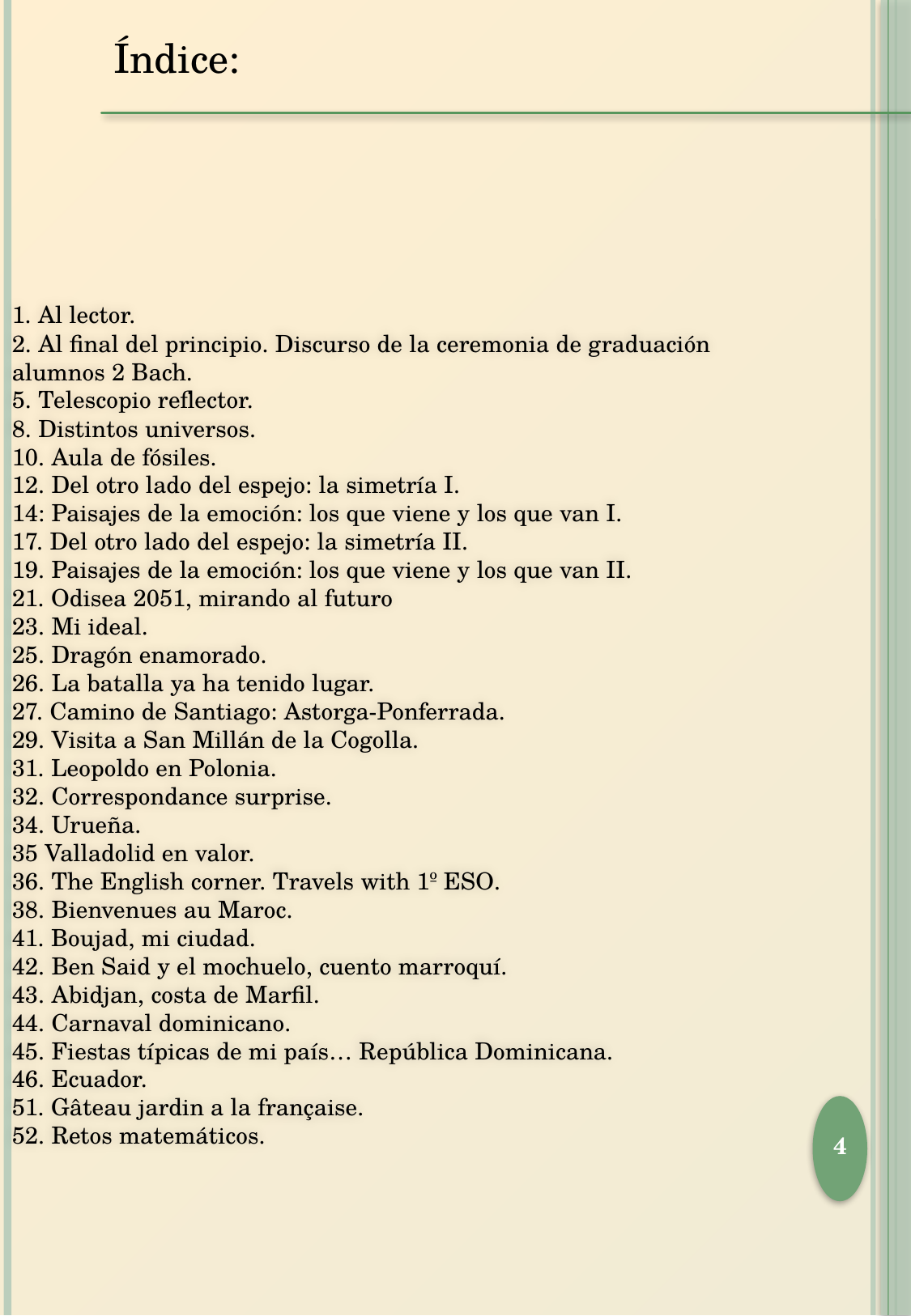

Índice:
1. Al lector.
2. Al final del principio. Discurso de la ceremonia de graduación alumnos 2 Bach.
5. Telescopio reflector.
8. Distintos universos.
10. Aula de fósiles.
12. Del otro lado del espejo: la simetría I.
14: Paisajes de la emoción: los que viene y los que van I.
17. Del otro lado del espejo: la simetría II.
19. Paisajes de la emoción: los que viene y los que van II.
21. Odisea 2051, mirando al futuro
23. Mi ideal.
25. Dragón enamorado.
26. La batalla ya ha tenido lugar.
27. Camino de Santiago: Astorga-Ponferrada.
29. Visita a San Millán de la Cogolla.
31. Leopoldo en Polonia.
32. Correspondance surprise.
34. Urueña.
35 Valladolid en valor.
36. The English corner. Travels with 1º ESO.
38. Bienvenues au Maroc.
41. Boujad, mi ciudad.
42. Ben Said y el mochuelo, cuento marroquí.
43. Abidjan, costa de Marfil.
44. Carnaval dominicano.
45. Fiestas típicas de mi país… República Dominicana.
46. Ecuador.
51. Gâteau jardin a la française.
52. Retos matemáticos.
4